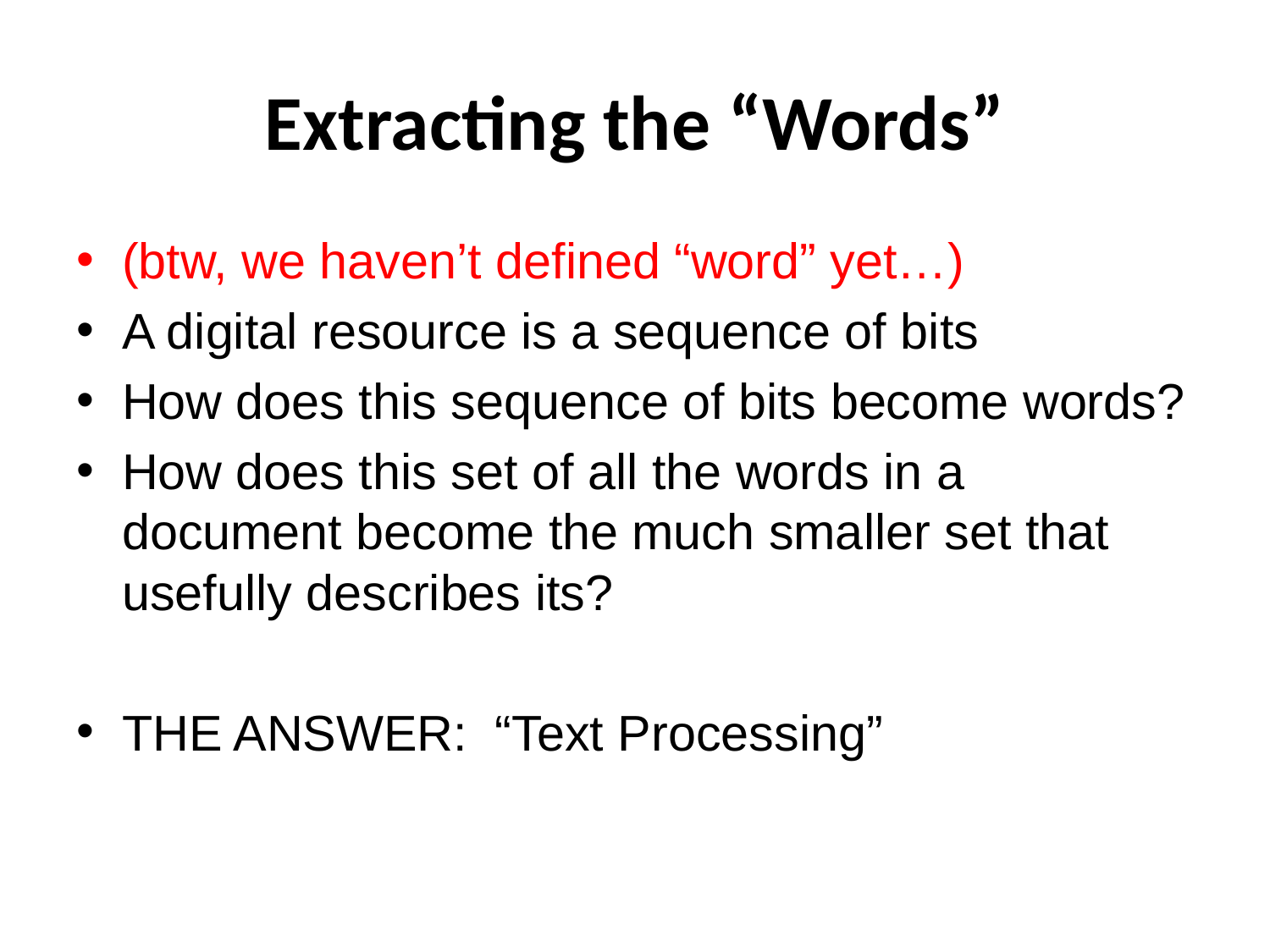

# Extracting the “Words”
(btw, we haven’t defined “word” yet…)
A digital resource is a sequence of bits
How does this sequence of bits become words?
How does this set of all the words in a document become the much smaller set that usefully describes its?

THE ANSWER:  “Text Processing”